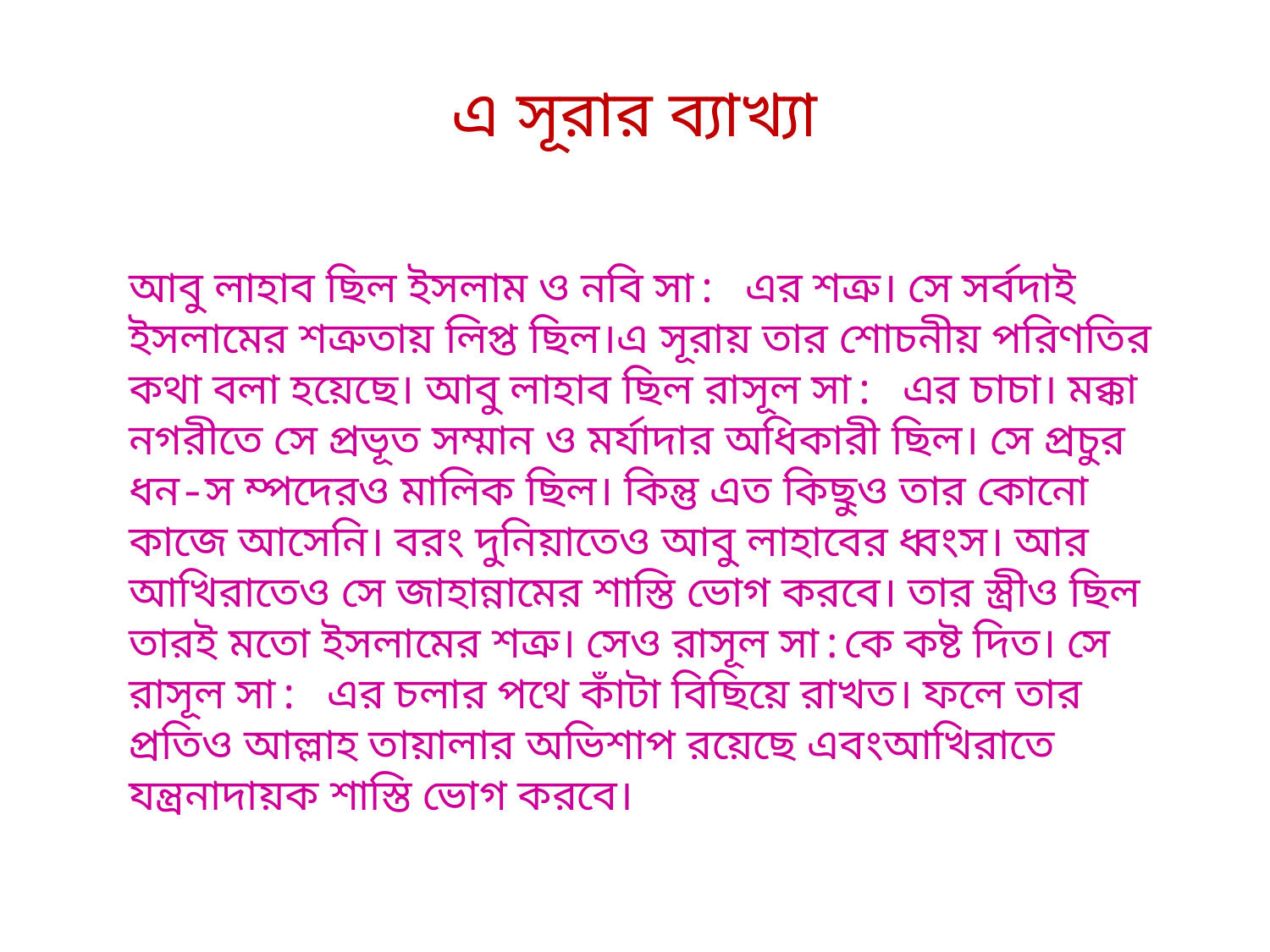

# এ সূরার ব্যাখ্যা
আবু লাহাব ছিল ইসলাম ও নবি সা: এর শত্রু। সে সর্বদাই ইসলামের শত্রুতায় লিপ্ত ছিল।এ সূরায় তার শোচনীয় পরিণতির কথা বলা হয়েছে। আবু লাহাব ছিল রাসূল সা: এর চাচা। মক্কা নগরীতে সে প্রভূত সম্মান ও মর্যাদার অধিকারী ছিল। সে প্রচুর ধন-স ম্পদেরও মালিক ছিল। কিন্তু এত কিছুও তার কোনো কাজে আসেনি। বরং দুনিয়াতেও আবু লাহাবের ধ্বংস। আর আখিরাতেও সে জাহান্নামের শাস্তি ভোগ করবে। তার স্ত্রীও ছিল তারই মতো ইসলামের শত্রু। সেও রাসূল সা:কে কষ্ট দিত। সে রাসূল সা: এর চলার পথে কাঁটা বিছিয়ে রাখত। ফলে তার প্রতিও আল্লাহ তায়ালার অভিশাপ রয়েছে এবংআখিরাতে যন্ত্রনাদায়ক শাস্তি ভোগ করবে।